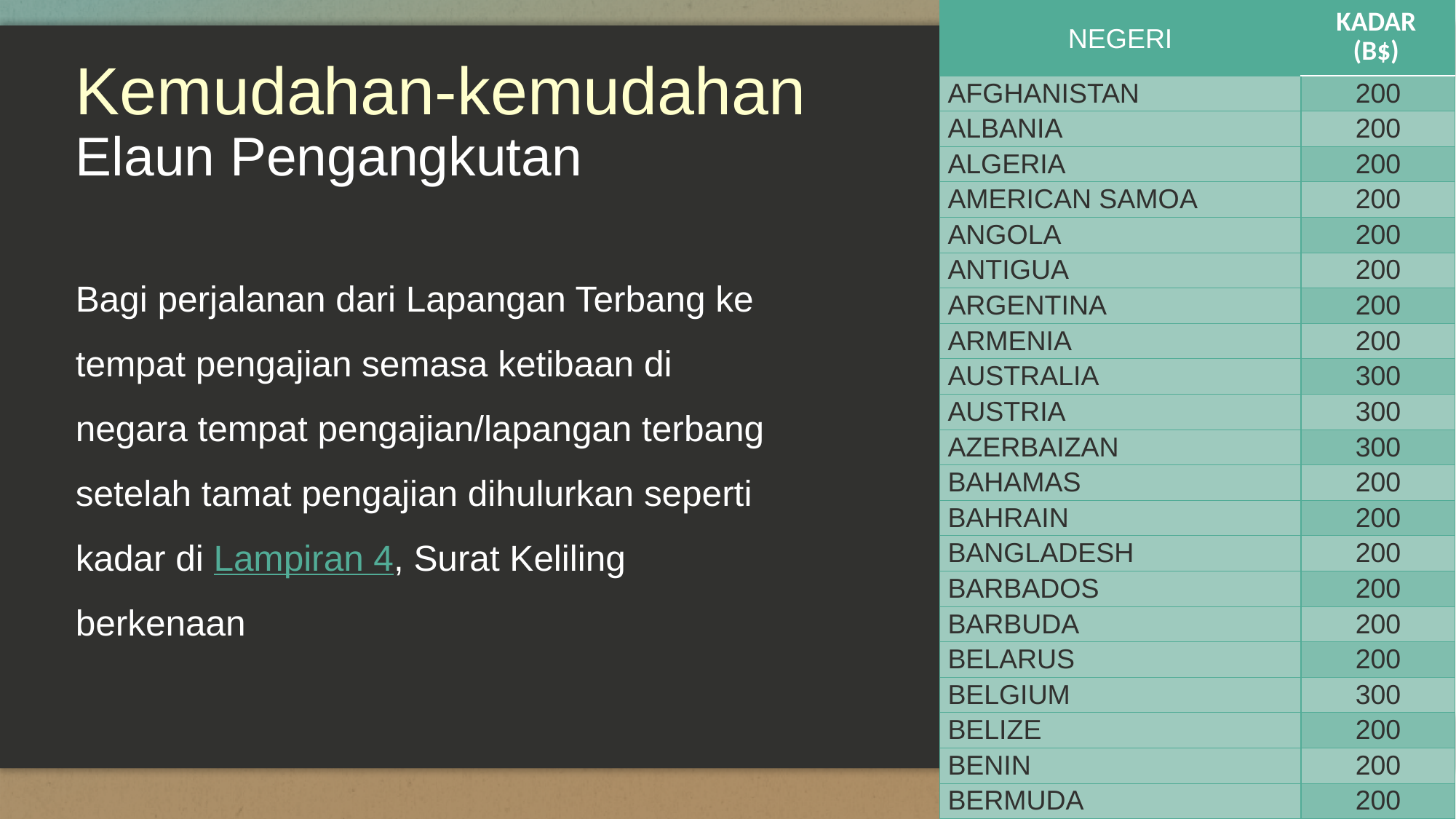

| NEGERI | KADAR (B$) |
| --- | --- |
| AFGHANISTAN | 200 |
| ALBANIA | 200 |
| ALGERIA | 200 |
| AMERICAN SAMOA | 200 |
| ANGOLA | 200 |
| ANTIGUA | 200 |
| ARGENTINA | 200 |
| ARMENIA | 200 |
| AUSTRALIA | 300 |
| AUSTRIA | 300 |
| AZERBAIZAN | 300 |
| BAHAMAS | 200 |
| BAHRAIN | 200 |
| BANGLADESH | 200 |
| BARBADOS | 200 |
| BARBUDA | 200 |
| BELARUS | 200 |
| BELGIUM | 300 |
| BELIZE | 200 |
| BENIN | 200 |
| BERMUDA | 200 |
# Kemudahan-kemudahan Elaun Pengangkutan
Bagi perjalanan dari Lapangan Terbang ke tempat pengajian semasa ketibaan di negara tempat pengajian/lapangan terbang setelah tamat pengajian dihulurkan seperti kadar di Lampiran 4, Surat Keliling berkenaan